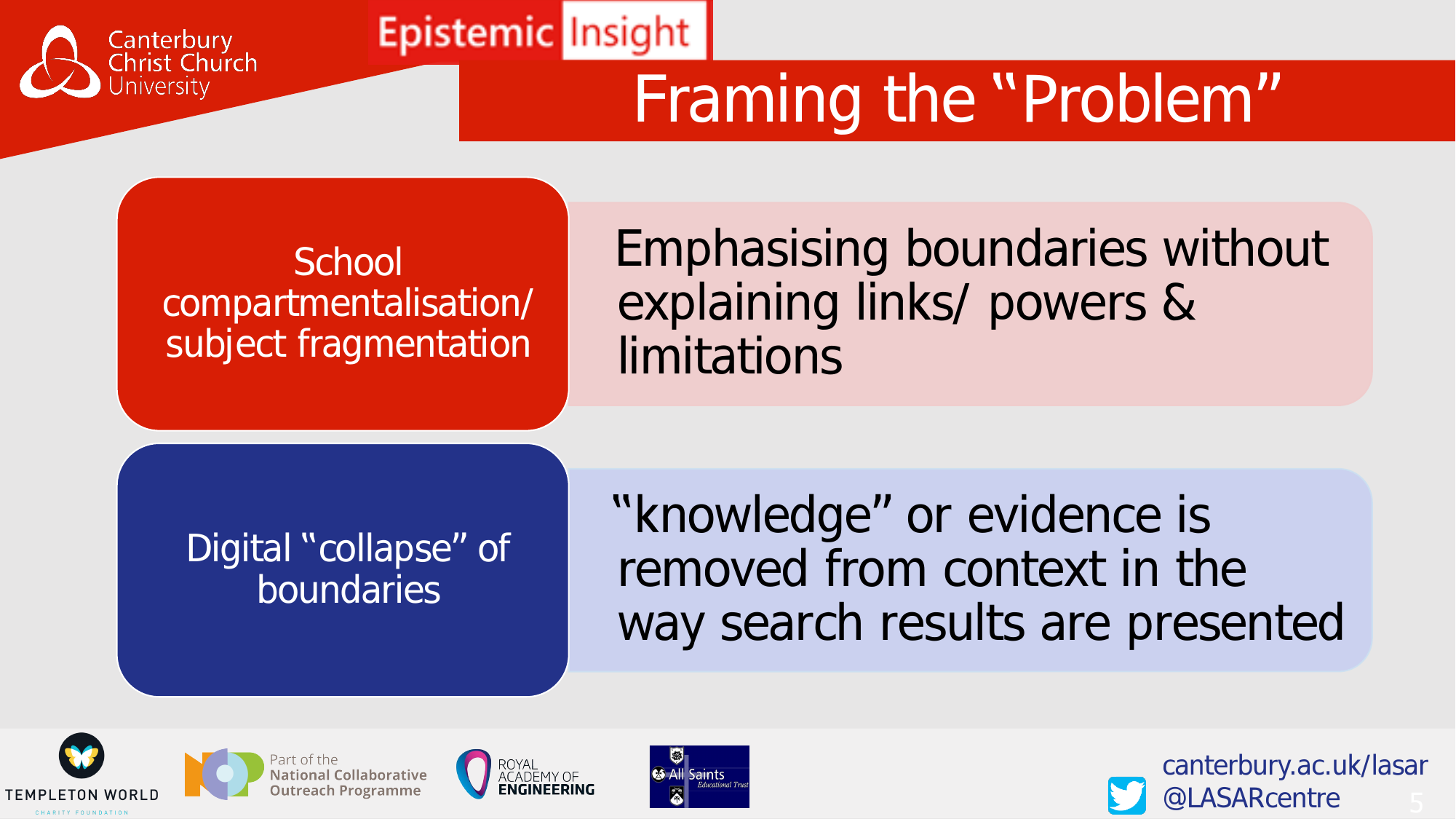

# Framing the “Problem”
  Emphasising boundaries without explaining links/ powers & limitations
School compartmentalisation/ subject fragmentation
  “knowledge” or evidence is removed from context in the way search results are presented
Digital “collapse” of boundaries